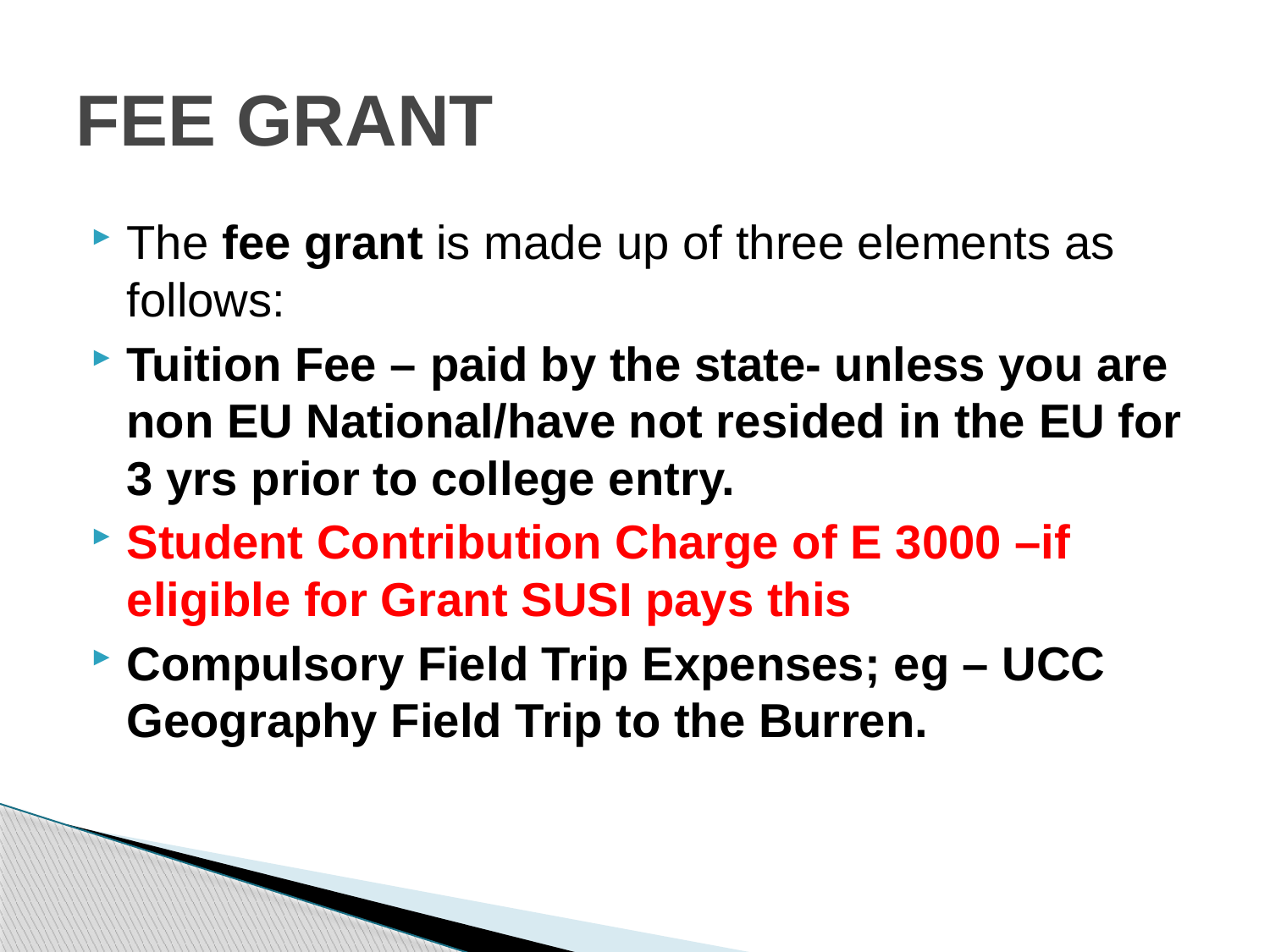

# FEE GRANT
The fee grant is made up of three elements as follows:
Tuition Fee – paid by the state- unless you are non EU National/have not resided in the EU for 3 yrs prior to college entry.
Student Contribution Charge of E 3000 –if eligible for Grant SUSI pays this
Compulsory Field Trip Expenses; eg – UCC Geography Field Trip to the Burren.